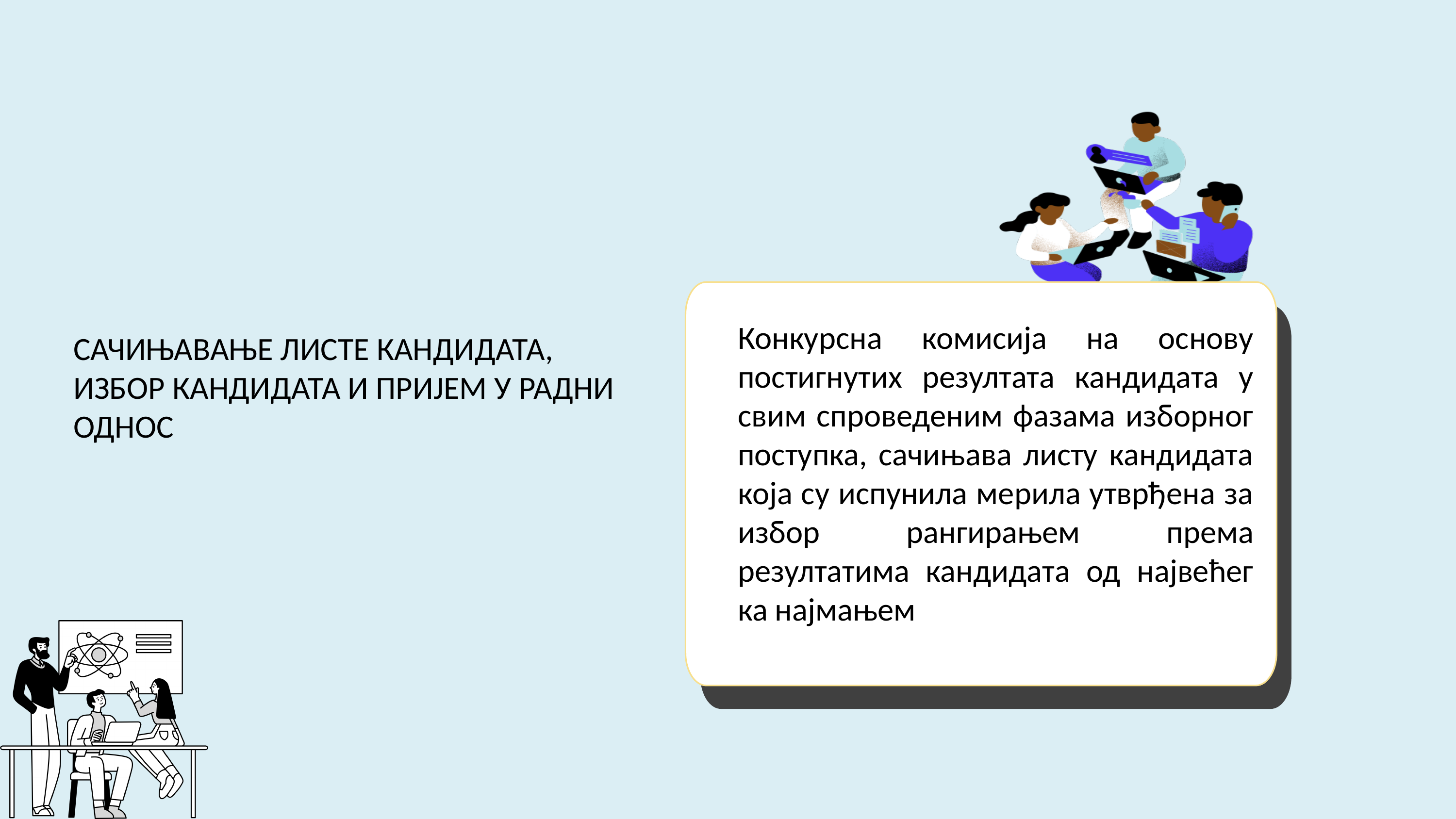

Конкурсна комисија на основу постигнутих резултата кандидата у свим спроведеним фазама изборног поступка, сачињава листу кандидата која су испунила мерила утврђена за избор рангирањем према резултатима кандидата од највећег ка најмањем
САЧИЊАВАЊЕ ЛИСТЕ КАНДИДАТА, ИЗБОР КАНДИДАТА И ПРИЈЕМ У РАДНИ ОДНОС